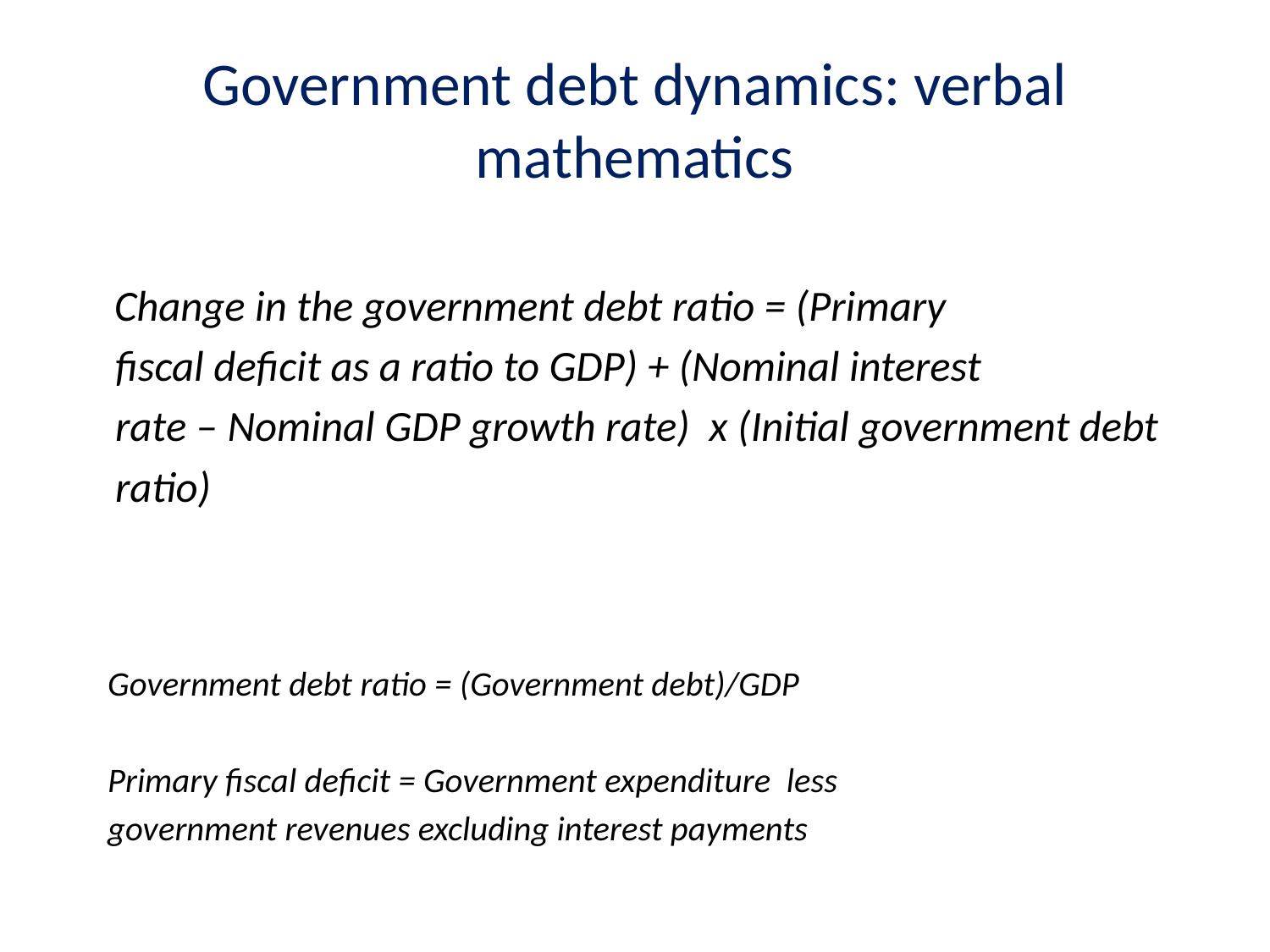

# Government debt dynamics: verbal mathematics

    Change in the government debt ratio = (Primary
    fiscal deficit as a ratio to GDP) + (Nominal interest
    rate – Nominal GDP growth rate)  x (Initial government debt
    ratio)

    Government debt ratio = (Government debt)/GDP

    Primary fiscal deficit = Government expenditure  less
    government revenues excluding interest payments